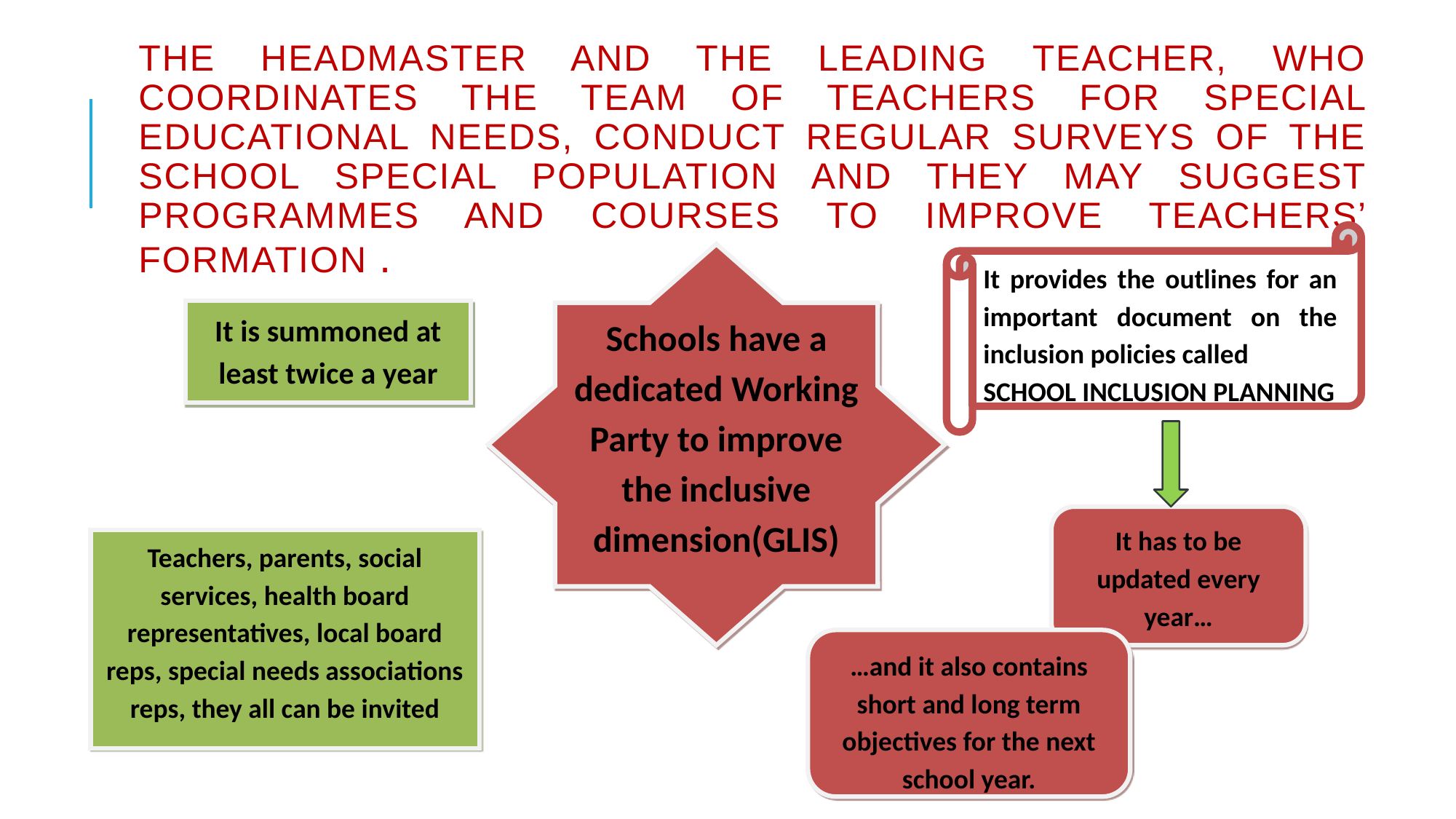

# The Headmaster and the leading teacher, who coordinates the team of teachers for special educational needs, conduct regular surveys of the school special population and they may suggest programmes and courses to improve teachers’ formation .
It provides the outlines for an important document on the inclusion policies called
SCHOOL INCLUSION PLANNING
Schools have a dedicated Working Party to improve the inclusive dimension(GLIS)
It is summoned at least twice a year

It has to be updated every year…
Teachers, parents, social services, health board representatives, local board reps, special needs associations reps, they all can be invited

…and it also contains short and long term objectives for the next school year.